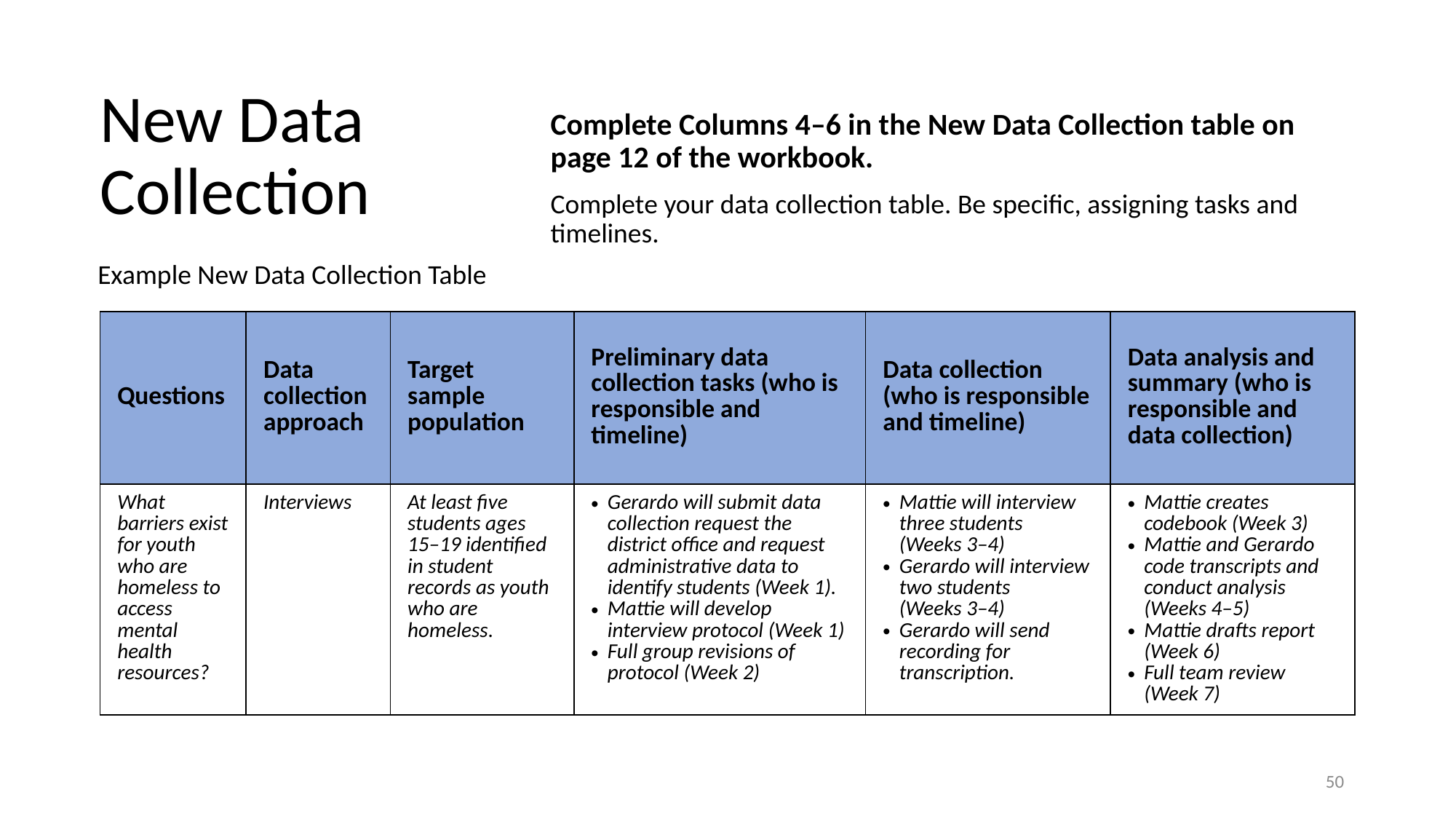

# New Data Collection
Complete Columns 4–6 in the New Data Collection table on page 12 of the workbook.
Complete your data collection table. Be specific, assigning tasks and timelines.
Example New Data Collection Table
| Questions | Data collection approach | Target sample population | Preliminary data collection tasks (who is responsible and timeline) | Data collection (who is responsible and timeline) | Data analysis and summary (who is responsible and data collection) |
| --- | --- | --- | --- | --- | --- |
| What barriers exist for youth who are homeless to access mental health resources? | Interviews | At least five students ages 15–19 identified in student records as youth who are homeless. | Gerardo will submit data collection request the district office and request administrative data to identify students (Week 1). Mattie will develop interview protocol (Week 1) Full group revisions of protocol (Week 2) | Mattie will interview three students (Weeks 3–4) Gerardo will interview two students (Weeks 3–4) Gerardo will send recording for transcription. | Mattie creates codebook (Week 3) Mattie and Gerardo code transcripts and conduct analysis (Weeks 4–5) Mattie drafts report (Week 6) Full team review (Week 7) |
50